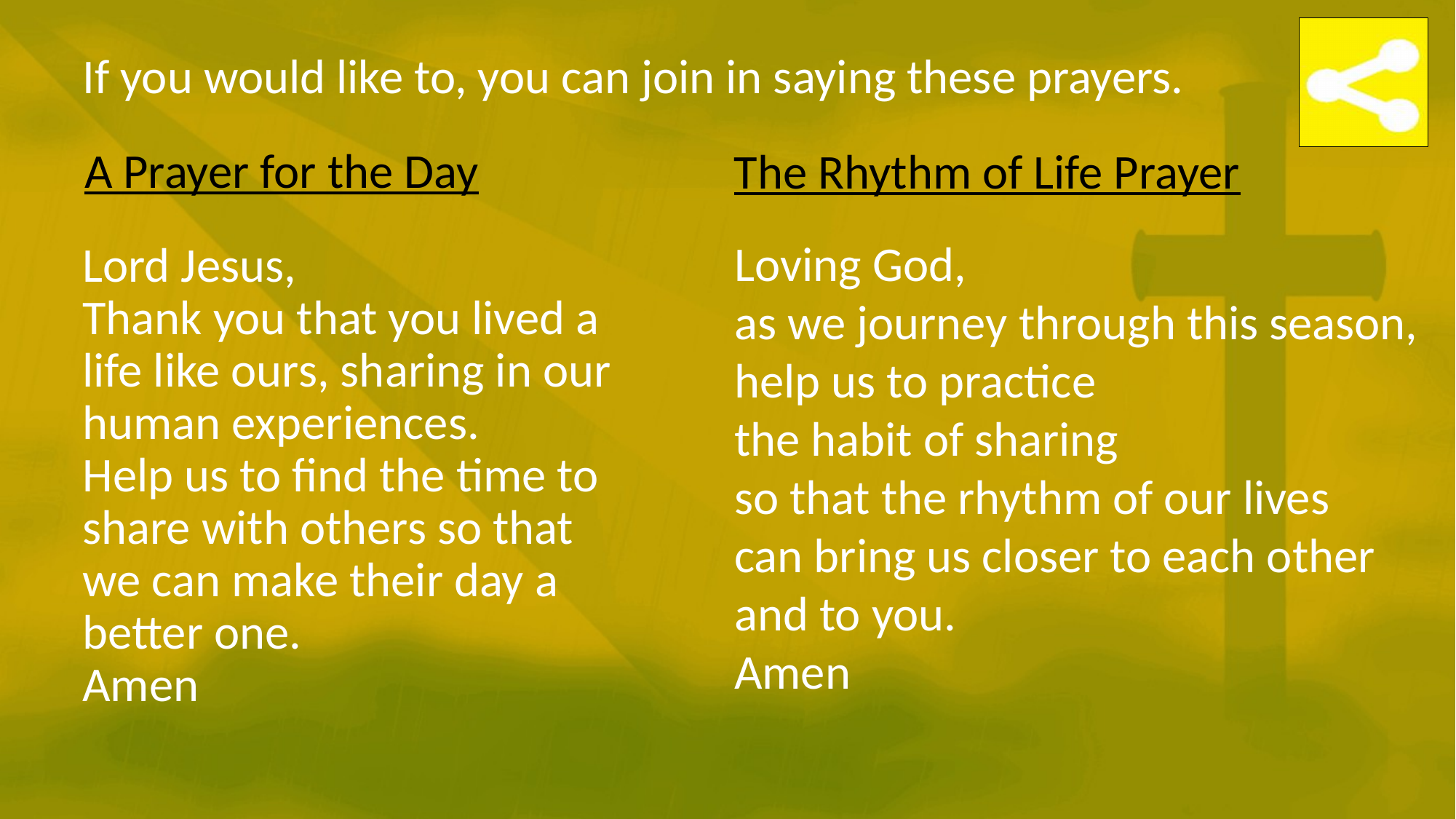

# Lord Jesus,​ Thank you that you lived a life like ours, sharing in our human experiences. Help us to find the time to share with others so that we can make their day a better one. Amen​